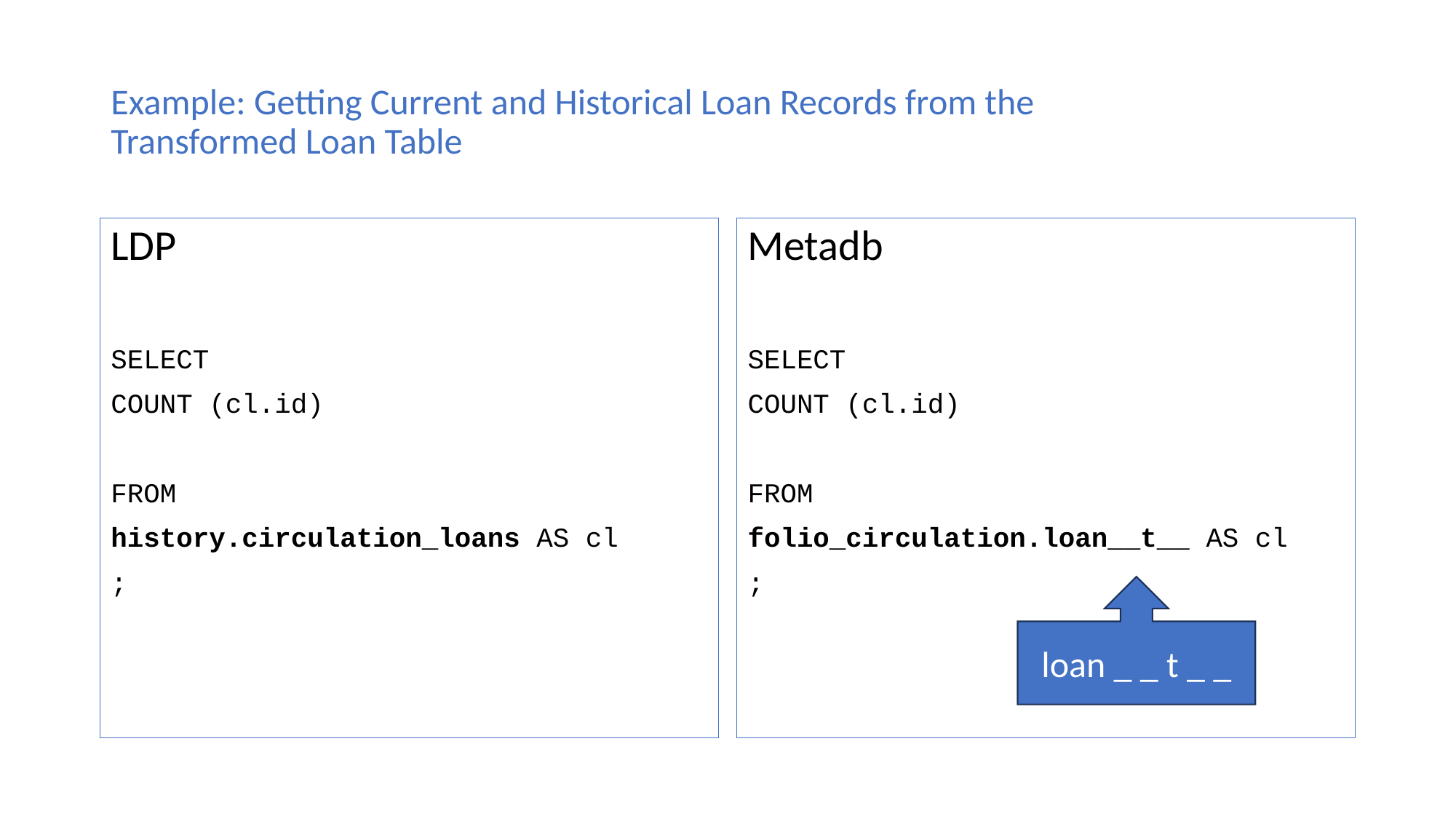

# Example: Getting Current and Historical Loan Records from the Transformed Loan Table
LDP

SELECT
COUNT (cl.id)

FROM
history.circulation_loans AS cl
;

Metadb

SELECT
COUNT (cl.id)

FROM
folio_circulation.loan__t__ AS cl
;

loan _ _ t _ _